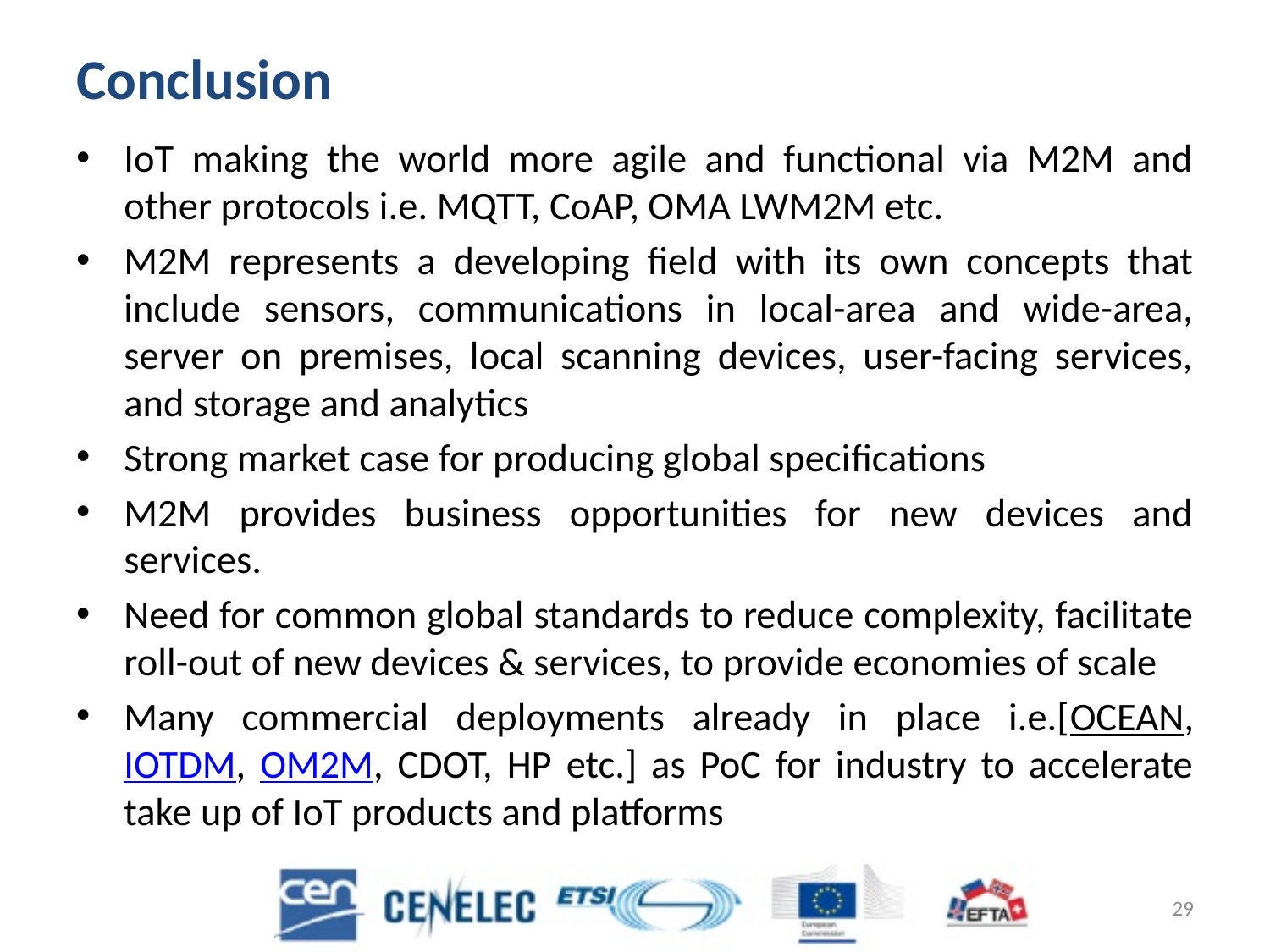

# Conclusion
IoT making the world more agile and functional via M2M and other protocols i.e. MQTT, CoAP, OMA LWM2M etc.
M2M represents a developing field with its own concepts that include sensors, communications in local-area and wide-area, server on premises, local scanning devices, user-facing services, and storage and analytics
Strong market case for producing global speci­fications
M2M provides business opportunities for new devices and services.
Need for common global standards to reduce complexity, facilitate roll-out of new devices & services, to provide economies of scale
Many commercial deployments already in place i.e.[OCEAN, IOTDM, OM2M, CDOT, HP etc.] as PoC for industry to accelerate take up of IoT products and platforms
28